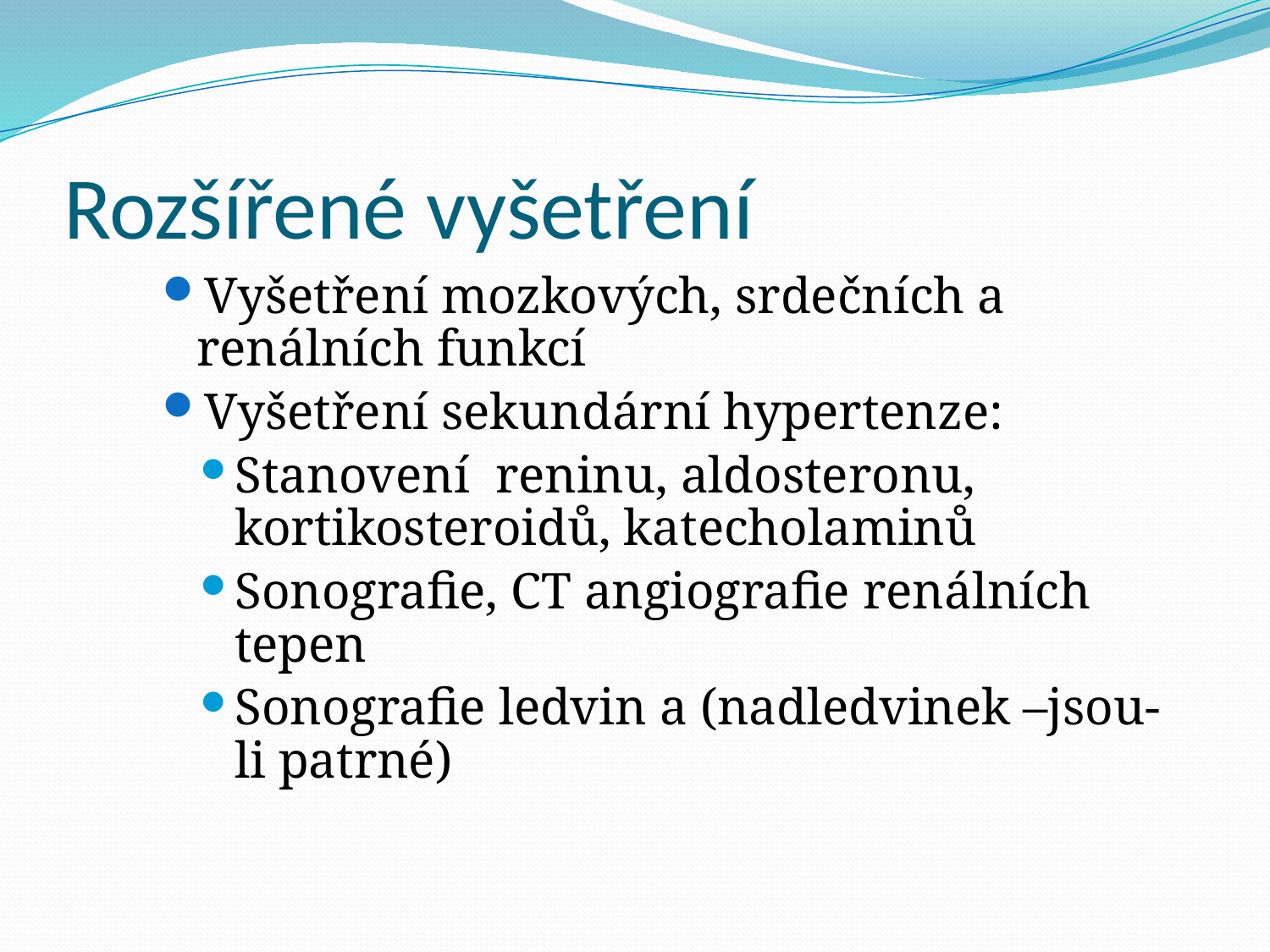

# Rozšířené vyšetření
Vyšetření mozkových, srdečních a renálních funkcí
Vyšetření sekundární hypertenze:
Stanovení  reninu, aldosteronu, kortikosteroidů, katecholaminů
Sonografie, CT angiografie renálních tepen
Sonografie ledvin a (nadledvinek –jsou-li patrné)